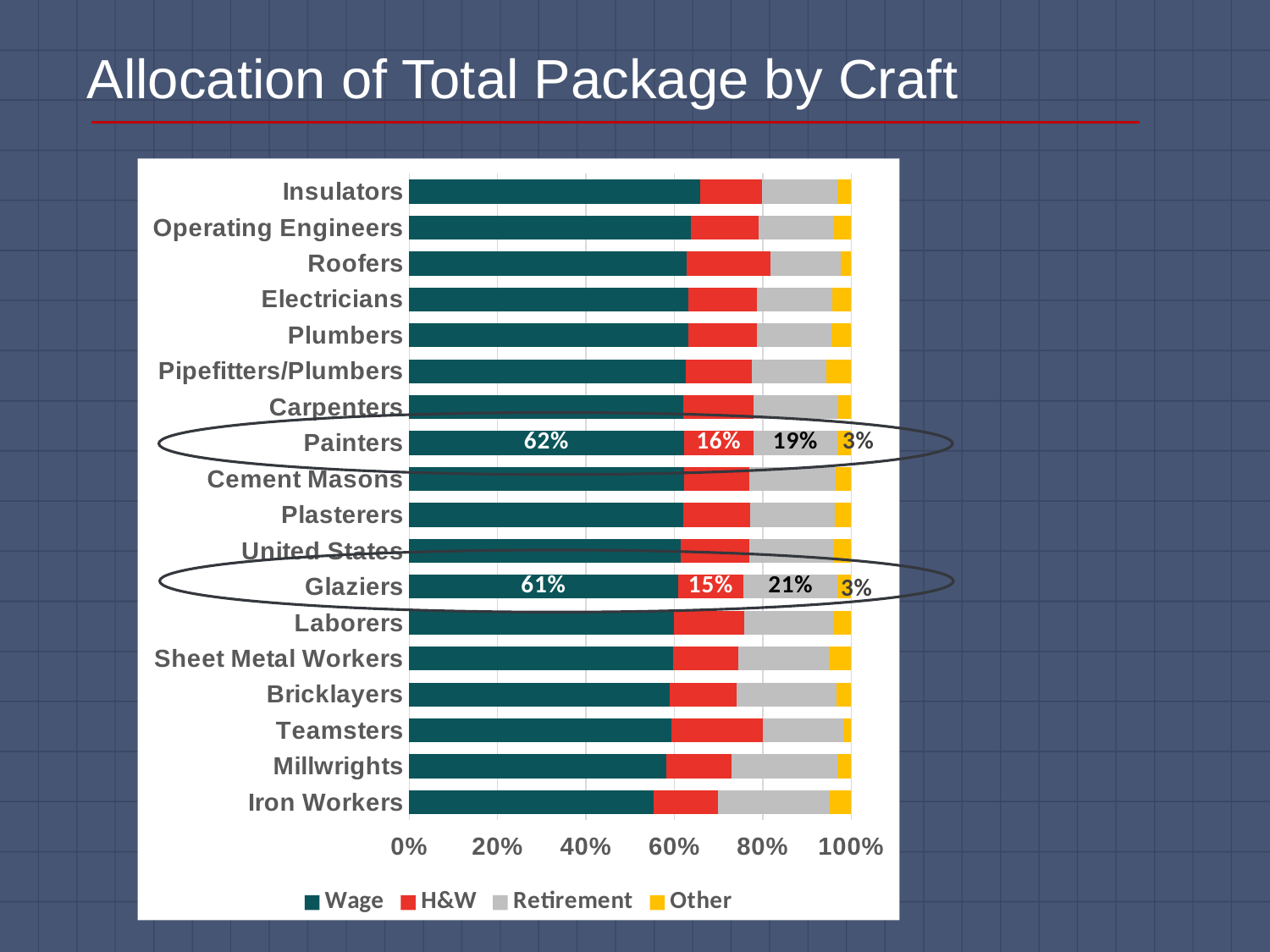

Allocation of Total Package by Craft

### Chart

| Category | Wage | H&W | Retirement | Other |
|---|---|---|---|---|
| Insulators | 0.6581285972585099 | 0.14064557017281124 | 0.17037630317244767 | 0.03045255107063093 |
| Operating Engineers | 0.6363883778702939 | 0.15367100136371478 | 0.1699067522393437 | 0.03980839037481654 |
| Roofers | 0.6321638658925293 | 0.18942724848463877 | 0.16 | 0.023849561039582037 |
| Electricians | 0.6310895255824988 | 0.15602197840062934 | 0.17052575895929684 | 0.042035582845915215 |
| Plumbers | 0.6307943293640004 | 0.1550036204030325 | 0.1695488970846042 | 0.04380579732279199 |
| Pipefitters/Plumbers | 0.624728041242336 | 0.15002117483684335 | 0.1691891924905676 | 0.05524252331532296 |
| Carpenters | 0.6240371767912968 | 0.16 | 0.19301250163355083 | 0.028600315308386987 |
| Painters | 0.6239367351107772 | 0.15809851274361789 | 0.19 | 0.03190213777139838 |
| Cement Masons | 0.6219426771235267 | 0.1459908632394789 | 0.19683702871211717 | 0.03427306584702934 |
| Plasterers | 0.6152498174820983 | 0.15029196209384157 | 0.19 | 0.03645349241826754 |
| United States | 0.6094834290308645 | 0.15515746267572447 | 0.19 | 0.03827400649591376 |
| Glaziers | 0.6074512749376699 | 0.1486503360304201 | 0.21291868091882565 | 0.03049171765081358 |
| Laborers | 0.5976814787167164 | 0.1596682403538965 | 0.20257821067504952 | 0.03910689676089449 |
| Sheet Metal Workers | 0.5953865269121962 | 0.14777660356824424 | 0.2046682075918714 | 0.049849518145397856 |
| Bricklayers | 0.5887428189234903 | 0.1507710429054488 | 0.22502844966210644 | 0.034050096773629586 |
| Teamsters | 0.5882880701454107 | 0.20636686693952477 | 0.18 | 0.018128789411666603 |
| Millwrights | 0.5809864044500632 | 0.1483854044173362 | 0.23804235005923163 | 0.03215880173736863 |
| Iron Workers | 0.552136236999465 | 0.145820537892022 | 0.25305171483245703 | 0.048377450508204016 |